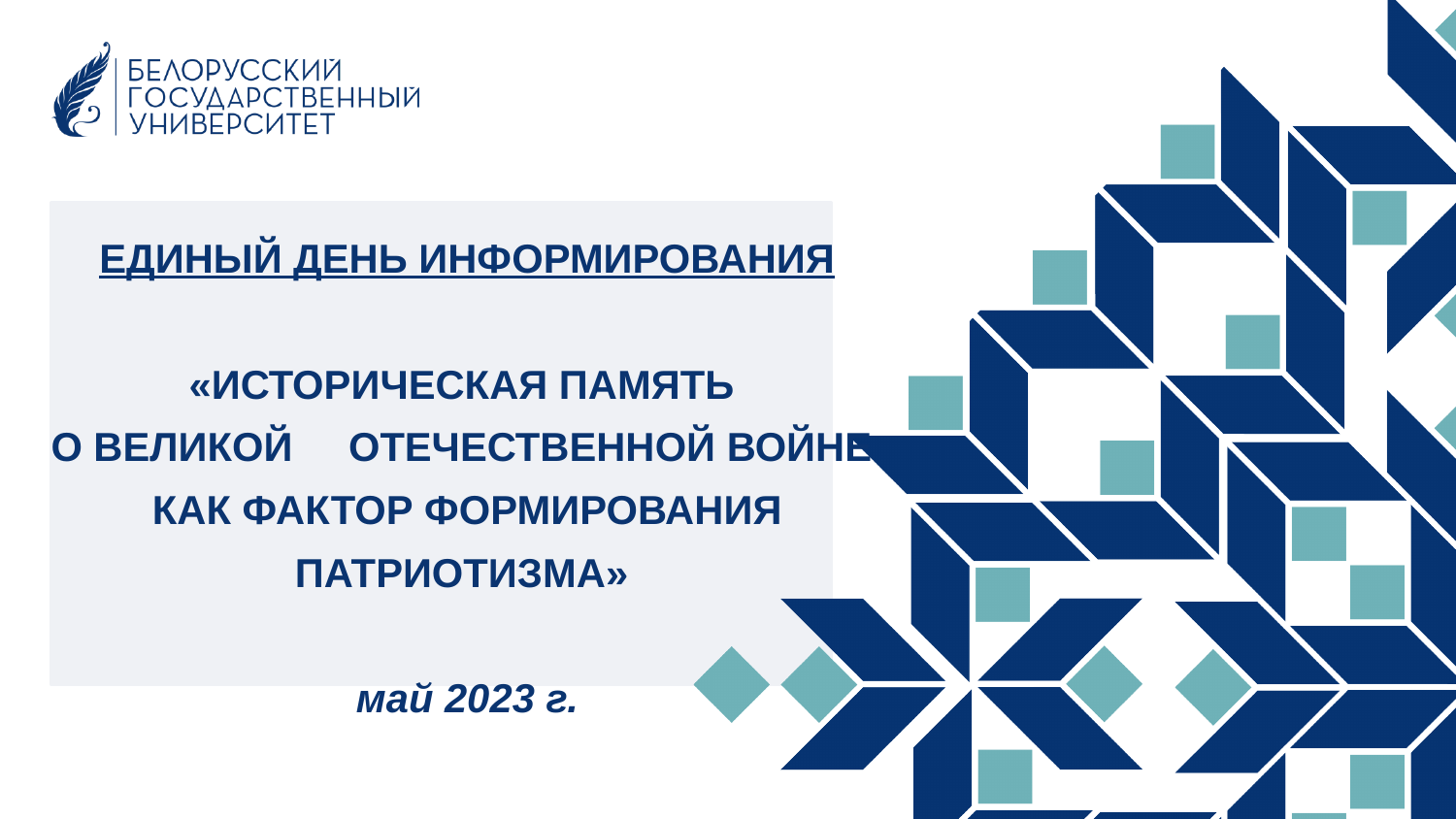

# ЕДИНЫЙ ДЕНЬ ИНФОРМИРОВАНИЯ «ИСТОРИЧЕСКАЯ ПАМЯТЬ О ВЕЛИКОЙ     ОТЕЧЕСТВЕННОЙ ВОЙНЕ КАК ФАКТОР ФОРМИРОВАНИЯ ПАТРИОТИЗМА» май 2023 г.